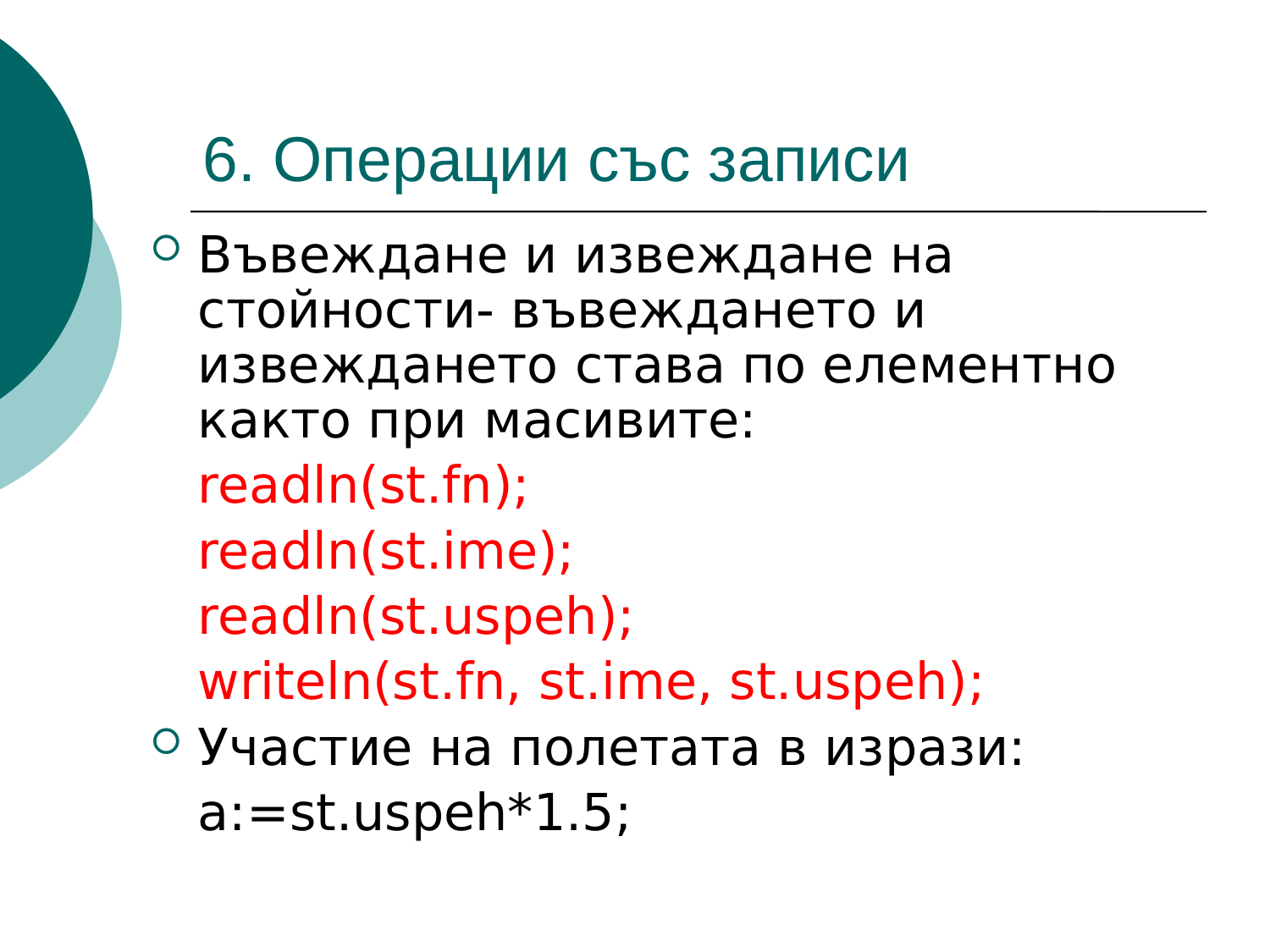

# 6. Операции със записи
Въвеждане и извеждане на стойности- въвеждането и извеждането става по елементно както при масивите:
	readln(st.fn);
	readln(st.ime);
	readln(st.uspeh);
	writeln(st.fn, st.ime, st.uspeh);
Участие на полетата в изрази:
	а:=st.uspeh*1.5;